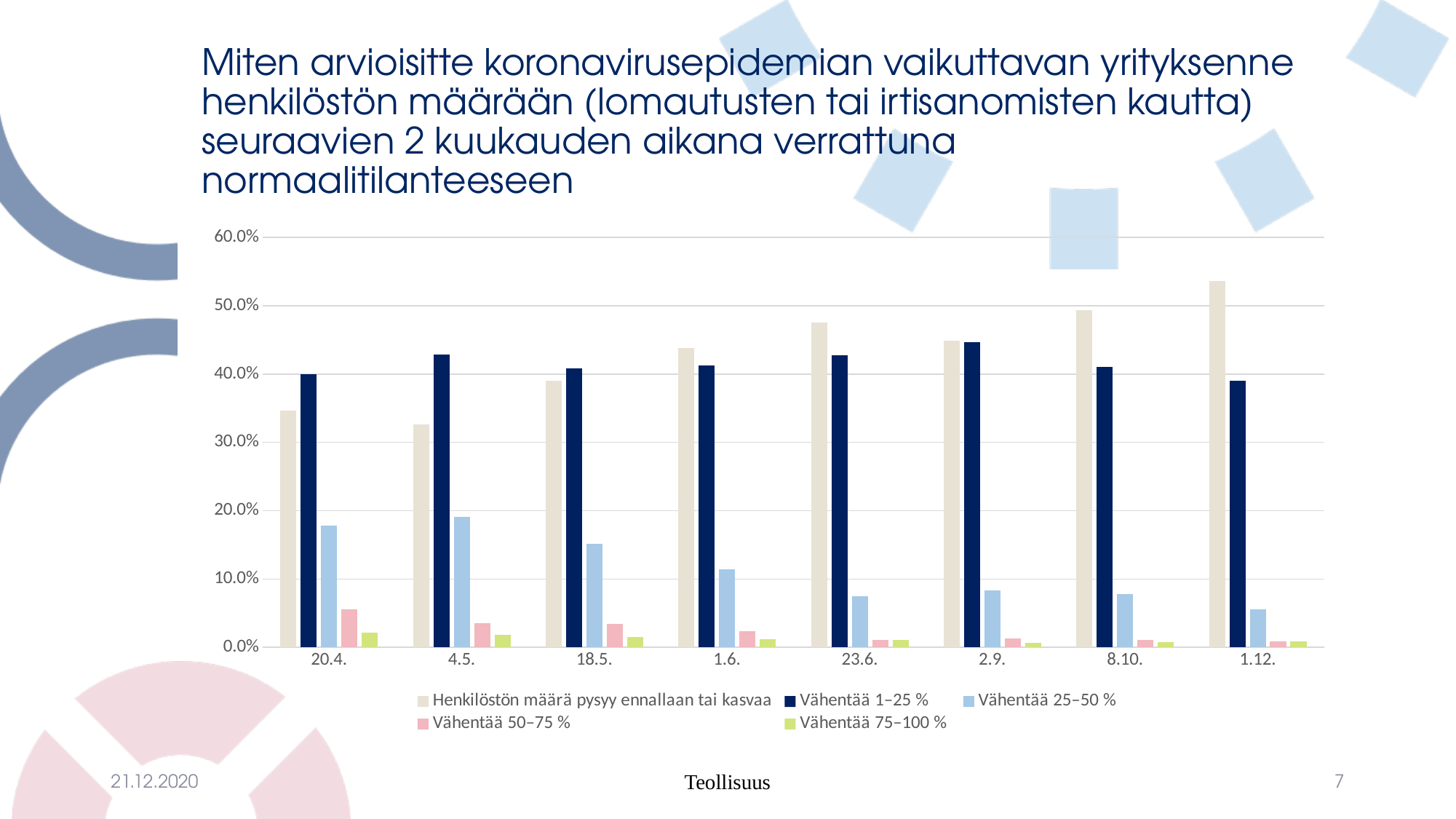

# Miten arvioisitte koronavirusepidemian vaikuttavan yrityksenne henkilöstön määrään (lomautusten tai irtisanomisten kautta) seuraavien 2 kuukauden aikana verrattuna normaalitilanteeseen

### Chart

| Category | Henkilöstön määrä pysyy ennallaan tai kasvaa | Vähentää 1–25 %  | Vähentää 25–50 %  | Vähentää 50–75 %  | Vähentää 75–100 %  |
|---|---|---|---|---|---|
| 20.4. | 0.346080305927342 | 0.39961759082218 | 0.177820267686424 | 0.0554493307839388 | 0.0210325047801147 |
| 4.5. | 0.326666666666667 | 0.428888888888889 | 0.191111111111111 | 0.0355555555555556 | 0.0177777777777778 |
| 18.5. | 0.390522875816993 | 0.408496732026144 | 0.151960784313725 | 0.0343137254901961 | 0.0147058823529412 |
| 1.6. | 0.43822393822393824 | 0.41312741312741313 | 0.11389961389961391 | 0.02316602316602317 | 0.011583011583011584 |
| 23.6. | 0.4752688172043011 | 0.42795698924731185 | 0.07526881720430109 | 0.01075268817204301 | 0.01075268817204301 |
| 2.9. | 0.4489112227805695 | 0.44723618090452266 | 0.08375209380234505 | 0.01340033500837521 | 0.006700167504187605 |
| 8.10. | 0.49369369369369376 | 0.4108108108108108 | 0.07747747747747748 | 0.010810810810810811 | 0.007207207207207207 |
| 1.12. | 0.5359019264448337 | 0.3905429071803853 | 0.05604203152364273 | 0.008756567425569177 | 0.008756567425569177 |
21.12.2020
Teollisuus
7